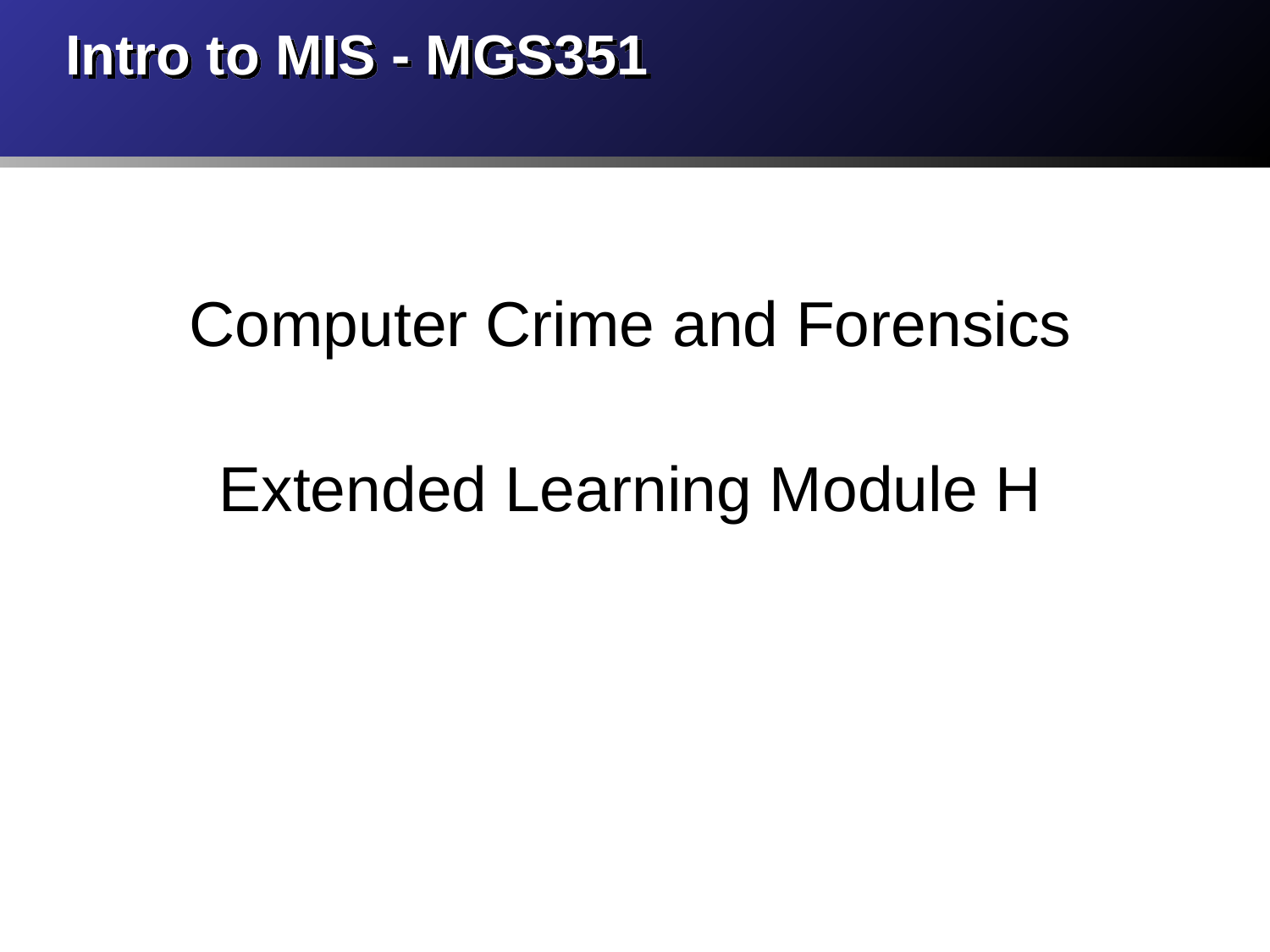

# Intro to MIS - MGS351

Computer Crime and Forensics

Extended Learning Module H